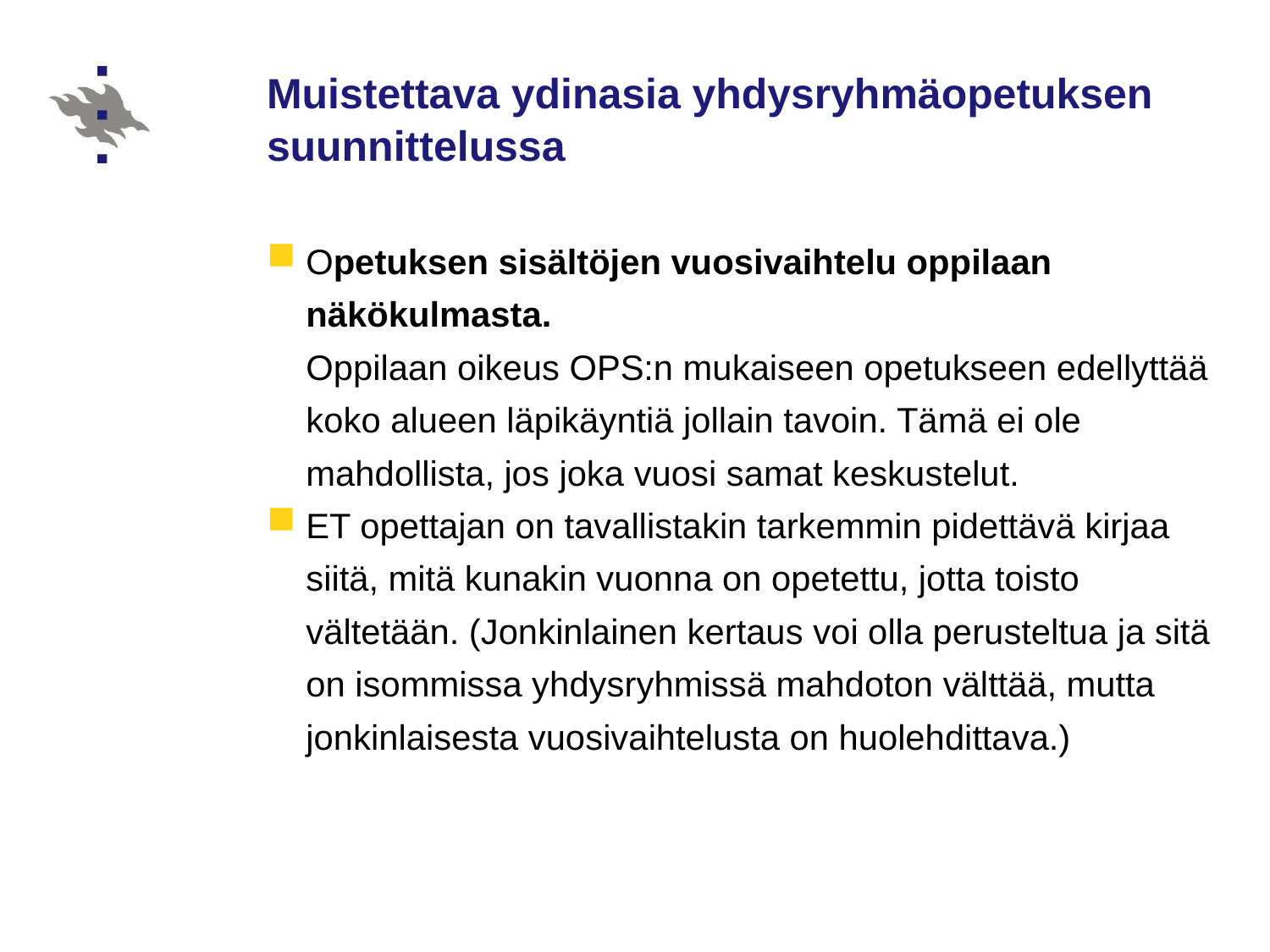

# Muistettava ydinasia yhdysryhmäopetuksen suunnittelussa
Opetuksen sisältöjen vuosivaihtelu oppilaan näkökulmasta.
Oppilaan oikeus OPS:n mukaiseen opetukseen edellyttää koko alueen läpikäyntiä jollain tavoin. Tämä ei ole mahdollista, jos joka vuosi samat keskustelut.
ET opettajan on tavallistakin tarkemmin pidettävä kirjaa siitä, mitä kunakin vuonna on opetettu, jotta toisto vältetään. (Jonkinlainen kertaus voi olla perusteltua ja sitä on isommissa yhdysryhmissä mahdoton välttää, mutta jonkinlaisesta vuosivaihtelusta on huolehdittava.)